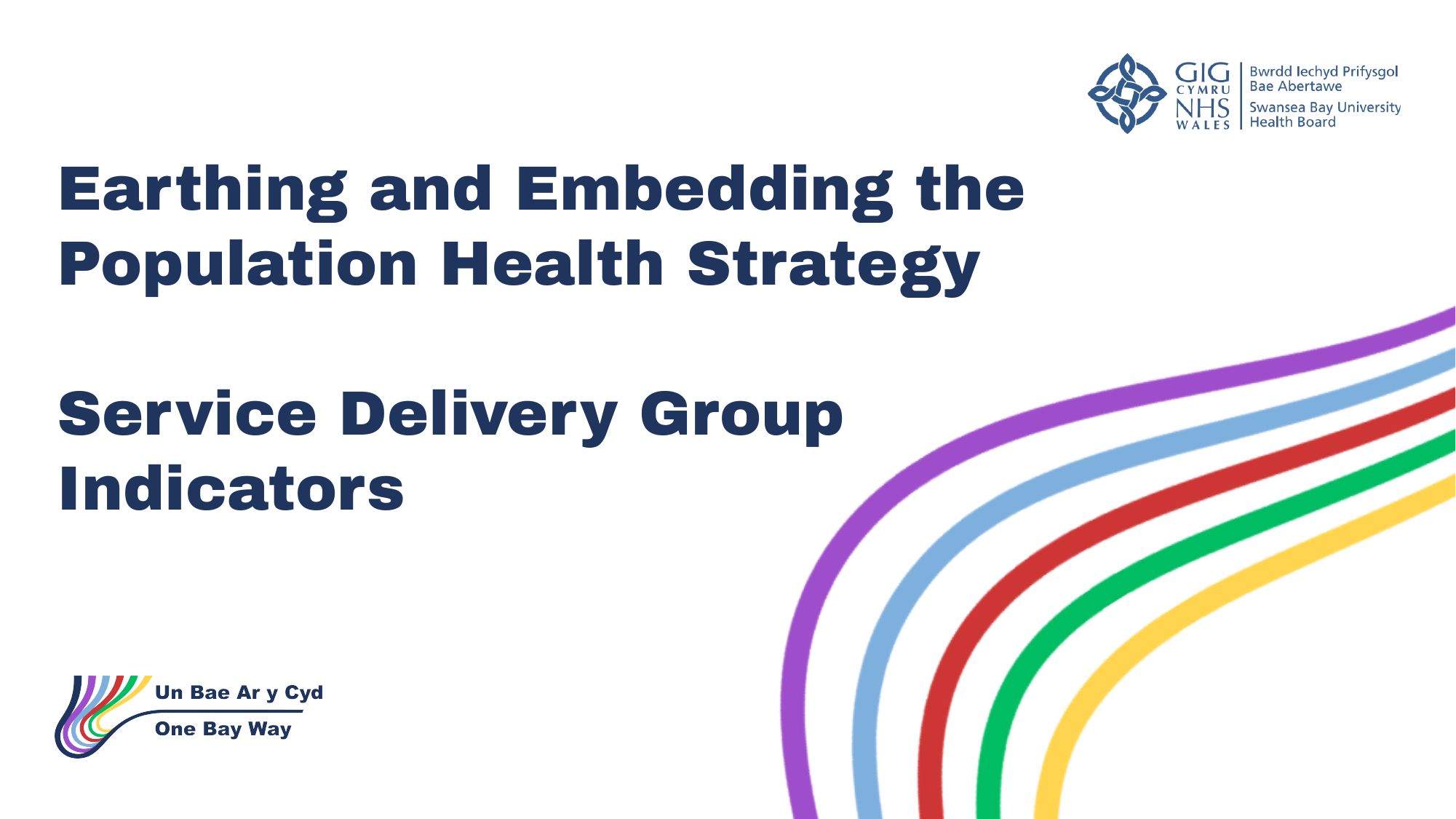

Earthing and Embedding the Population Health Strategy

Service Delivery Group
Indicators